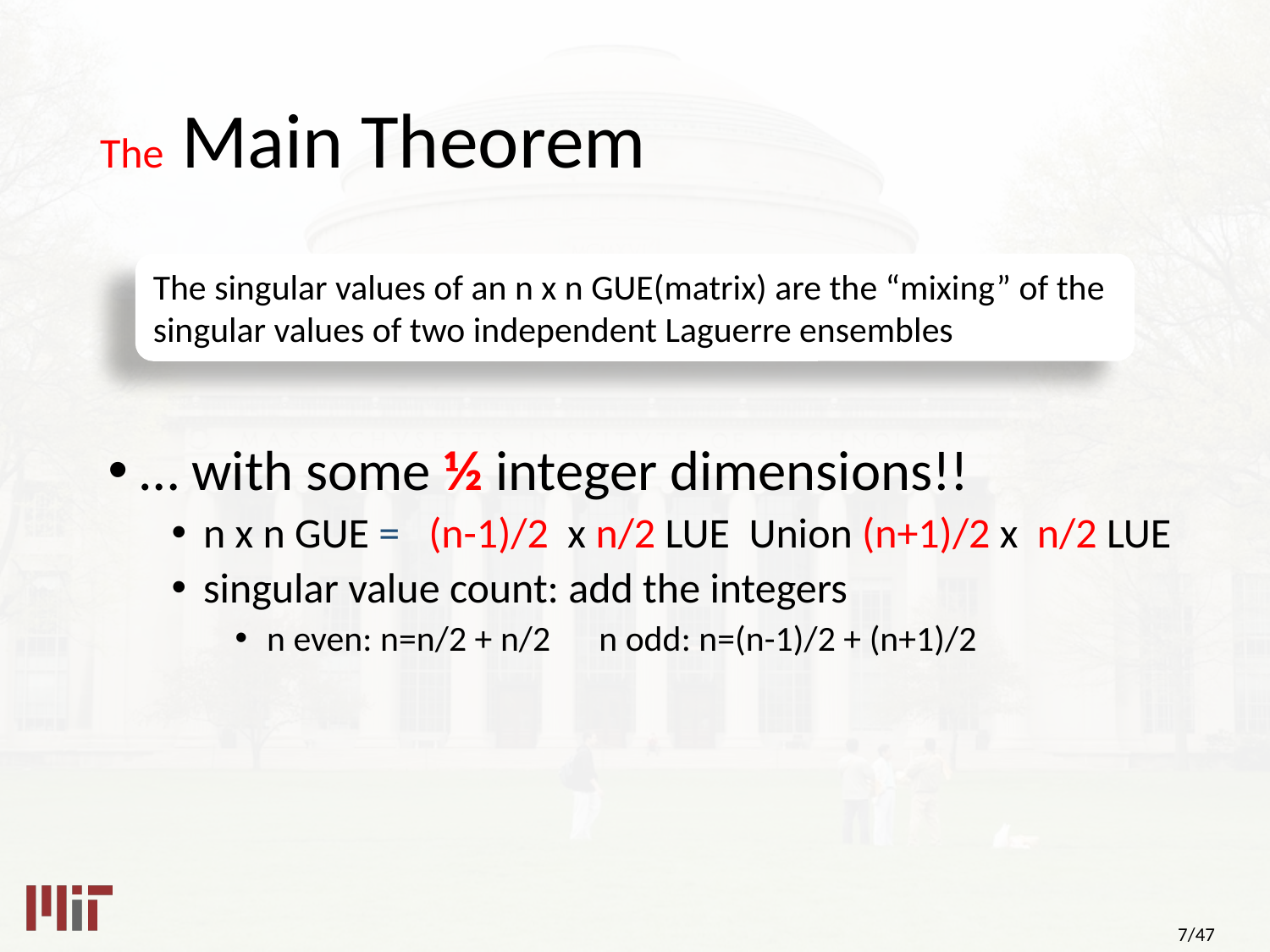

# The Main Theorem
The singular values of an n x n GUE(matrix) are the “mixing” of the singular values of two independent Laguerre ensembles
… with some ½ integer dimensions!!
n x n GUE =   (n-1)/2  x n/2 LUE  Union (n+1)/2 x  n/2 LUE
singular value count: add the integers
n even: n=n/2 + n/2      n odd: n=(n-1)/2 + (n+1)/2